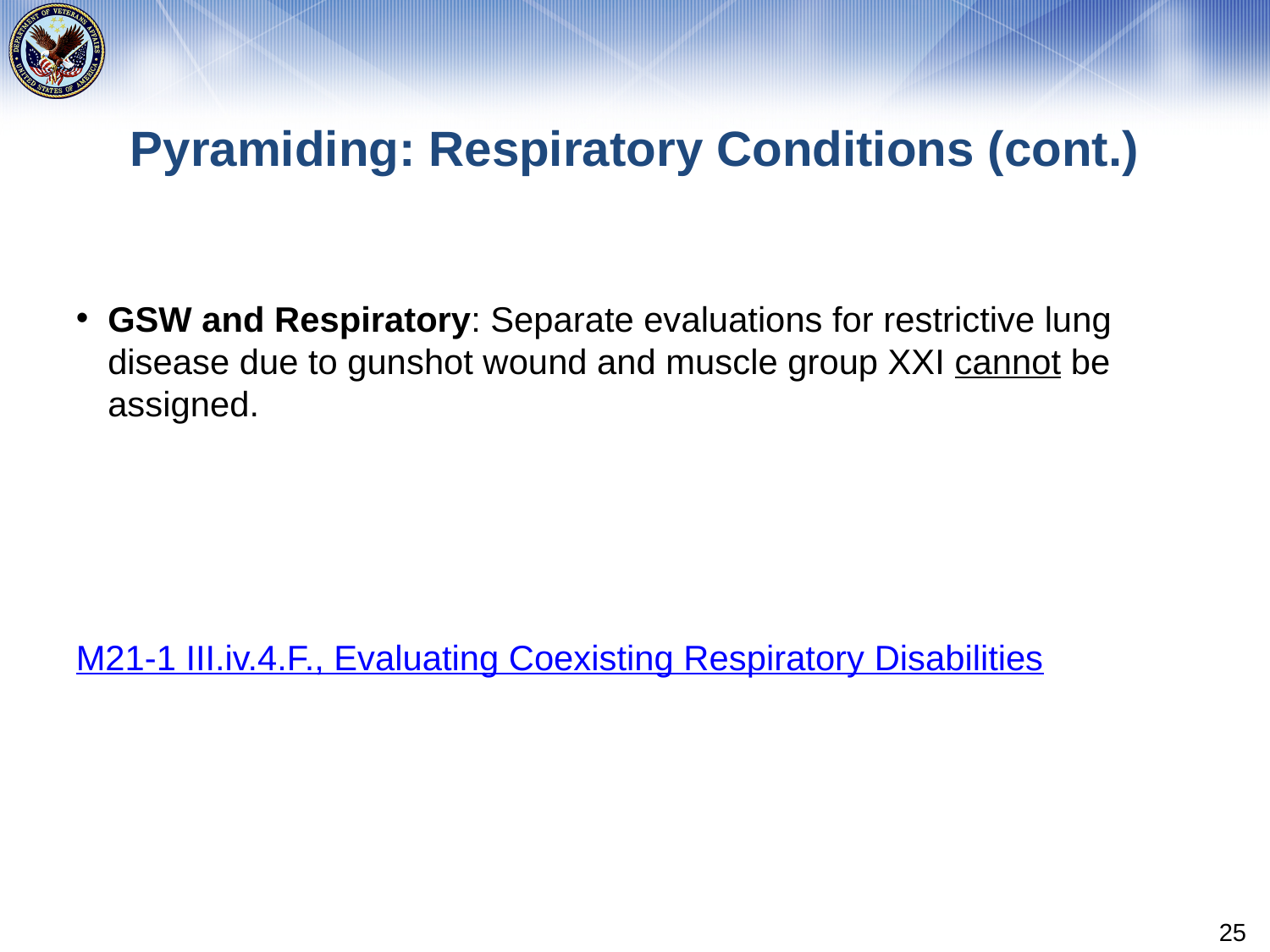

# Pyramiding: Respiratory Conditions (cont.)
GSW and Respiratory: Separate evaluations for restrictive lung disease due to gunshot wound and muscle group XXI cannot be assigned.

M21-1 III.iv.4.F., Evaluating Coexisting Respiratory Disabilities
25